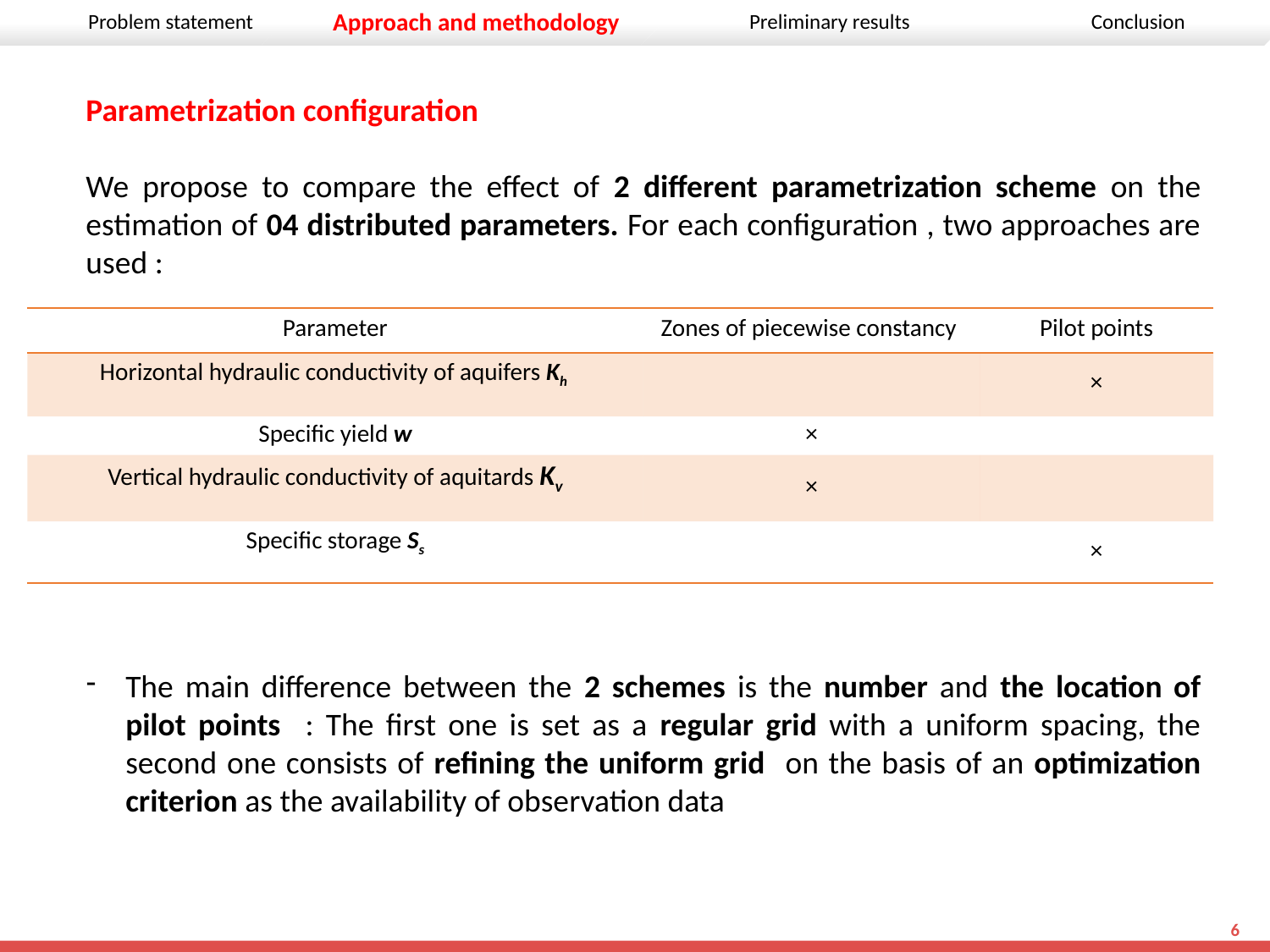

Problem statement
Approach and methodology
Preliminary results
Conclusion

Parametrization configuration

We propose to compare the effect of 2 different parametrization scheme on the estimation of 04 distributed parameters. For each configuration , two approaches are used :

The main difference between the 2 schemes is the number and the location of pilot points  : The first one is set as a regular grid with a uniform spacing, the second one consists of refining the uniform grid  on the basis of an optimization criterion as the availability of observation data
| Parameter | Zones of piecewise constancy | Pilot points |
| --- | --- | --- |
| Horizontal hydraulic conductivity of aquifers Kh |  | × |
| Specific yield w | × |  |
| Vertical hydraulic conductivity of aquitards Kv | × |  |
| Specific storage Ss |  | × |